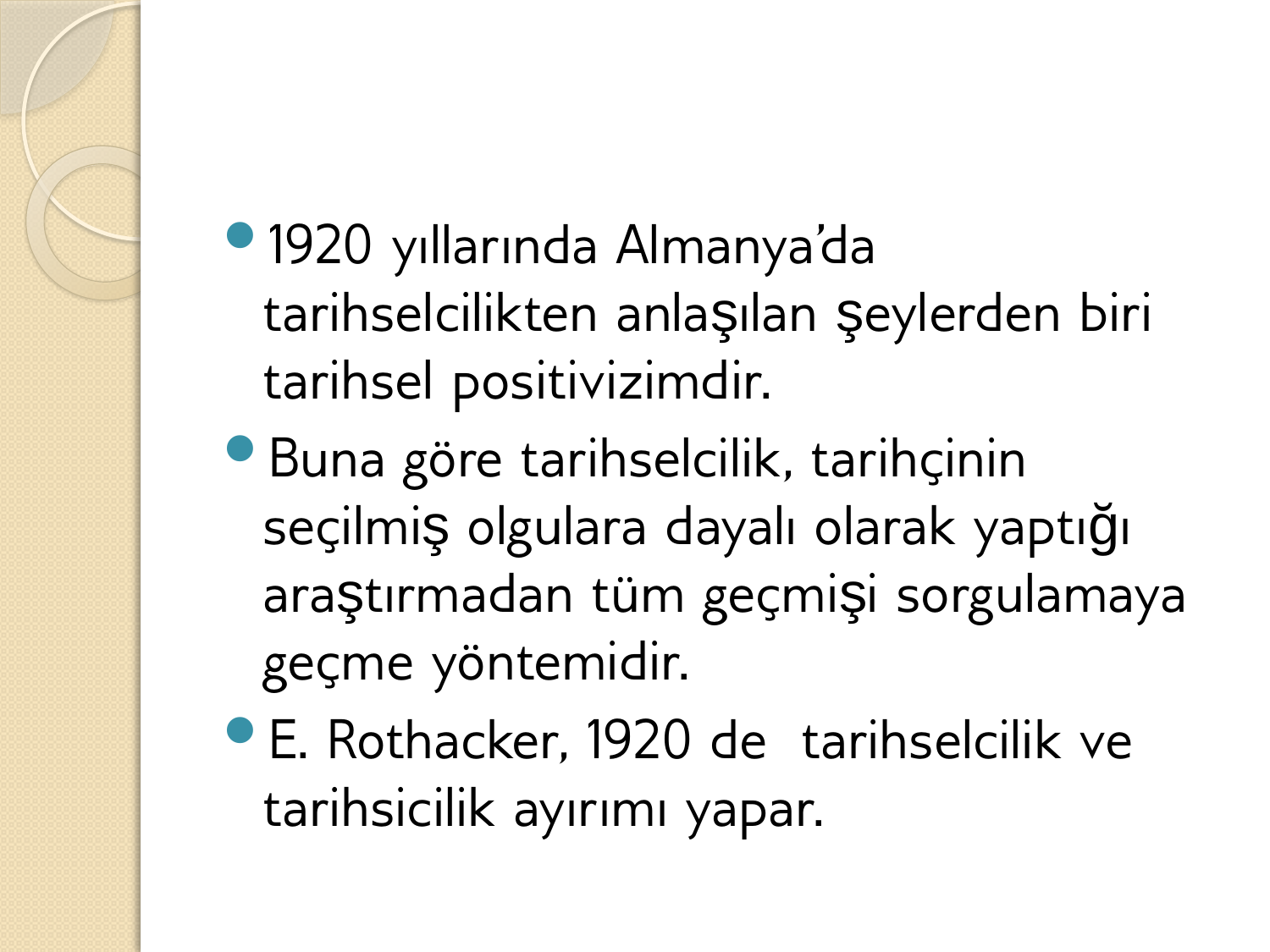

#
1920 yıllarında Almanya’da tarihselcilikten anlaşılan şeylerden biri tarihsel positivizimdir.
Buna göre tarihselcilik, tarihçinin seçilmiş olgulara dayalı olarak yaptığı araştırmadan tüm geçmişi sorgulamaya geçme yöntemidir.
E. Rothacker, 1920 de  tarihselcilik ve tarihsicilik ayırımı yapar.